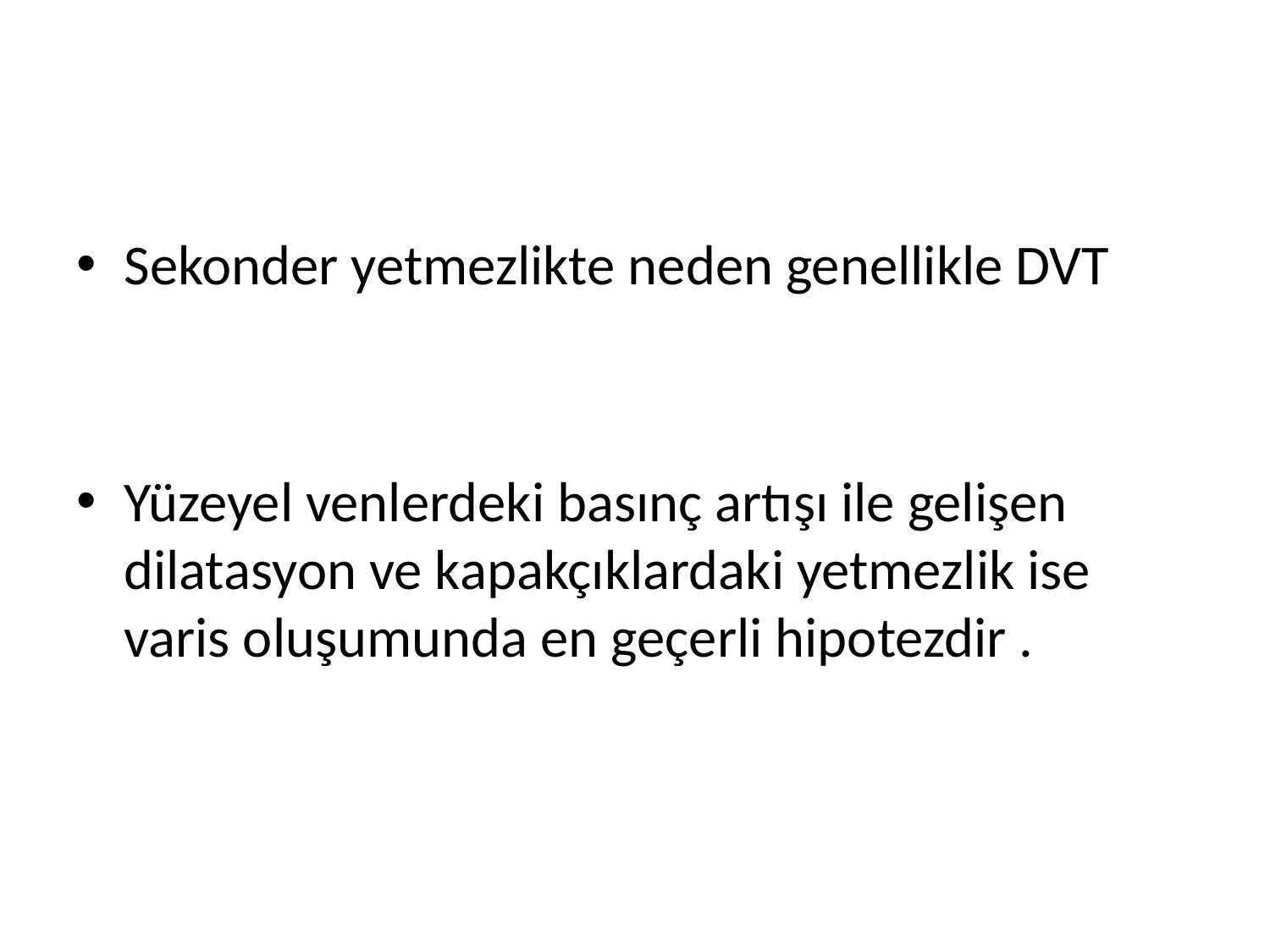

Sekonder yetmezlikte neden genellikle DVT

Yüzeyel venlerdeki basınç artışı ile gelişen dilatasyon ve kapakçıklardaki yetmezlik ise varis oluşumunda en geçerli hipotezdir .